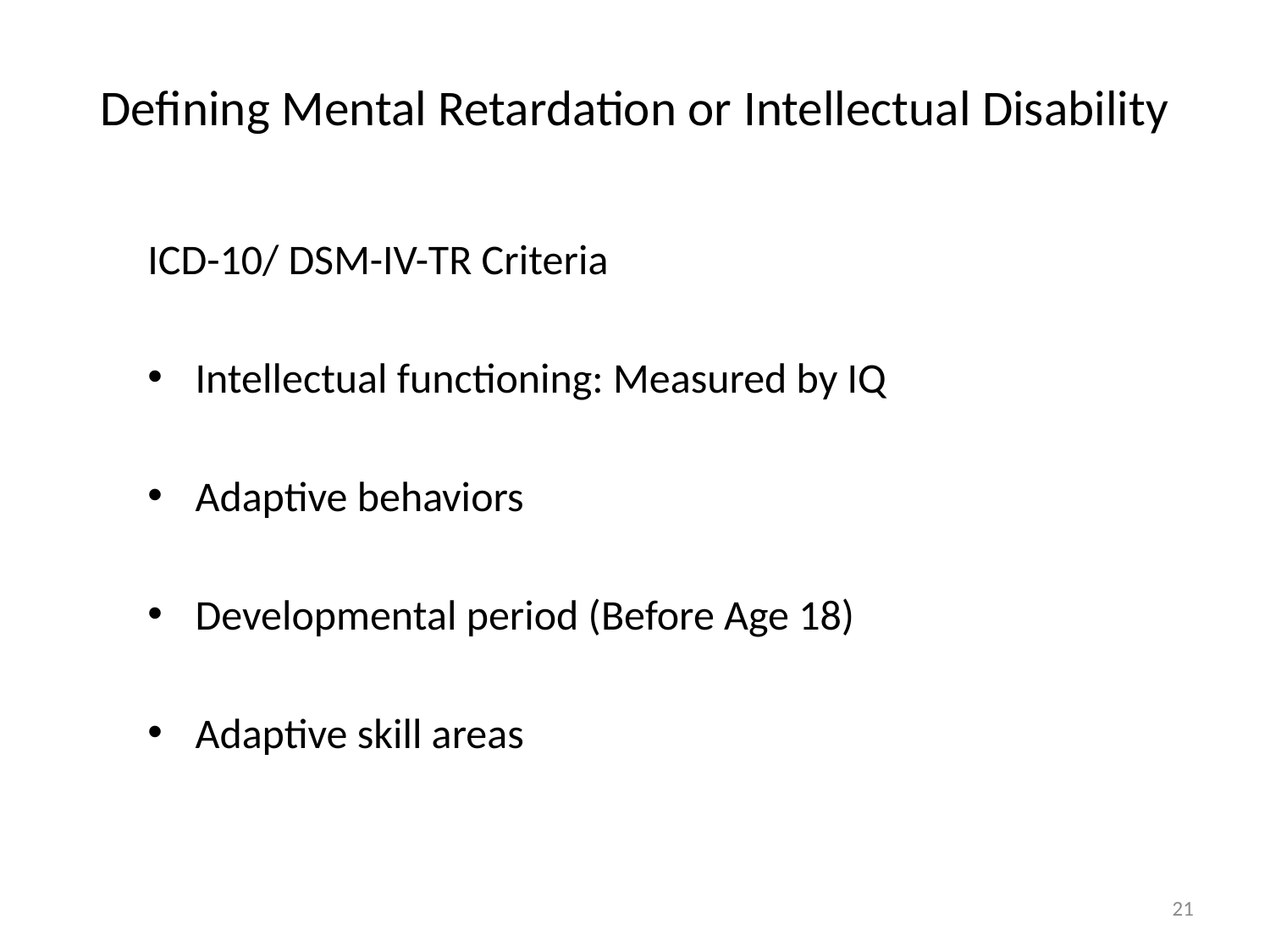

# Defining Mental Retardation or Intellectual Disability
ICD-10/ DSM-IV-TR Criteria

Intellectual functioning: Measured by IQ

Adaptive behaviors

Developmental period (Before Age 18)

Adaptive skill areas

21